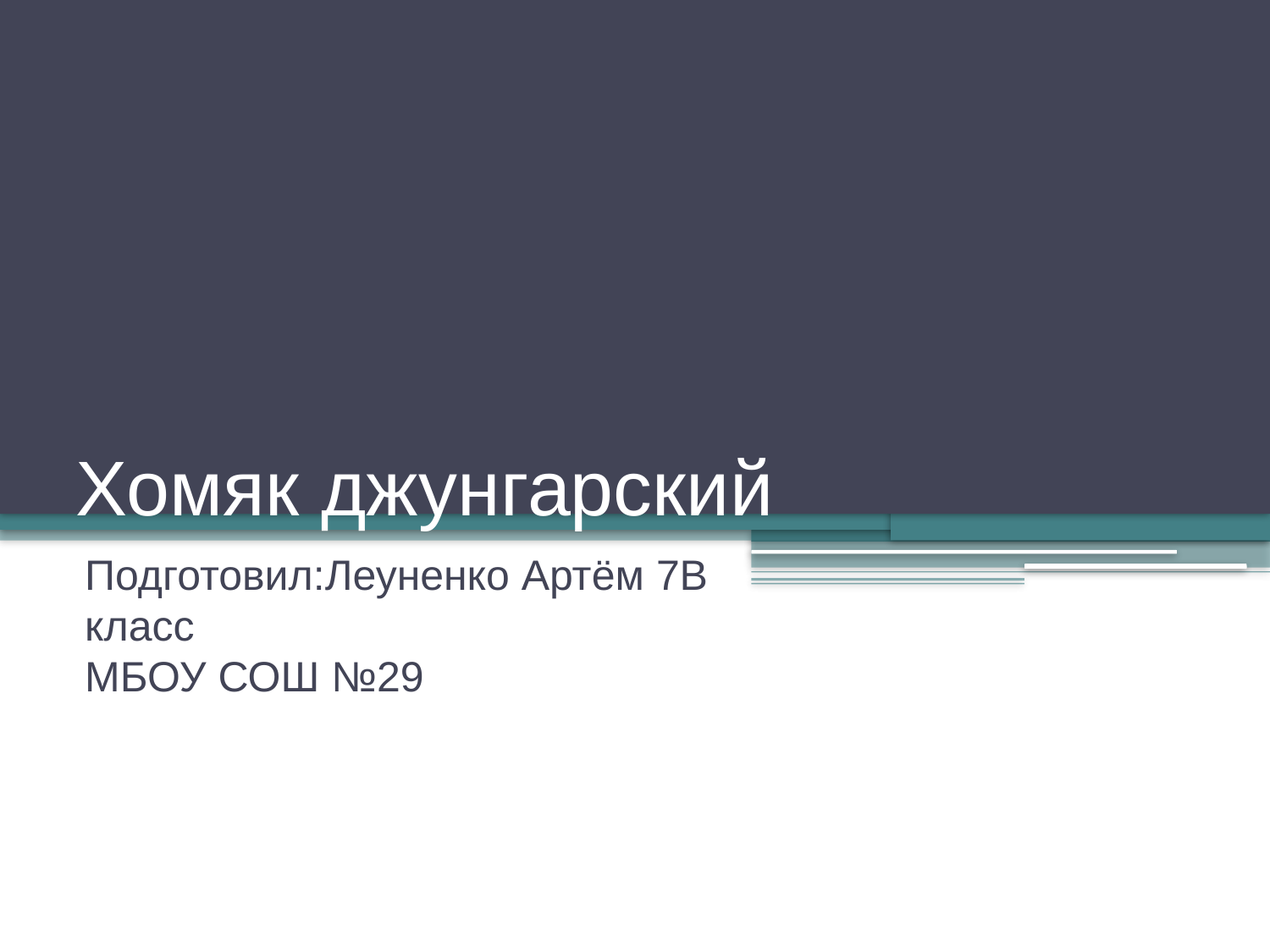

# Хомяк джунгарский
Подготовил:Леуненко Артём 7В класс
МБОУ СОШ №29